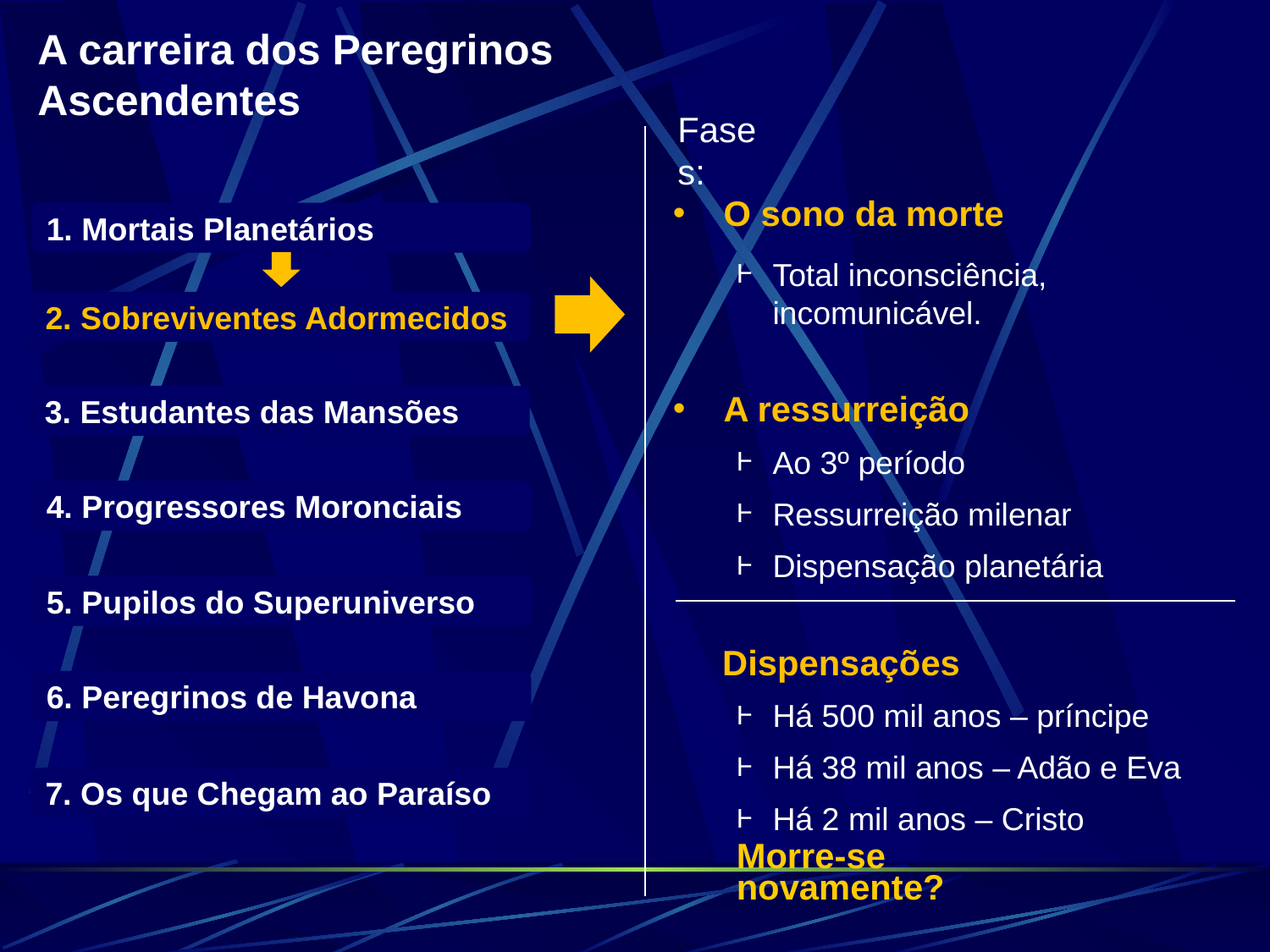

# Sobreviventes Adormecidos
A carreira dos Peregrinos Ascendentes
Fases:
O sono da morte
Total inconsciência, incomunicável.

A ressurreição
Ao 3º período
Ressurreição milenar
Dispensação planetária

Dispensações
Há 500 mil anos – príncipe
Há 38 mil anos – Adão e Eva
Há 2 mil anos – Cristo
1. Mortais Planetários

2. Sobreviventes Adormecidos
3. Estudantes das Mansões
4. Progressores Moronciais
5. Pupilos do Superuniverso
6. Peregrinos de Havona
7. Os que Chegam ao Paraíso
Morre-se novamente?